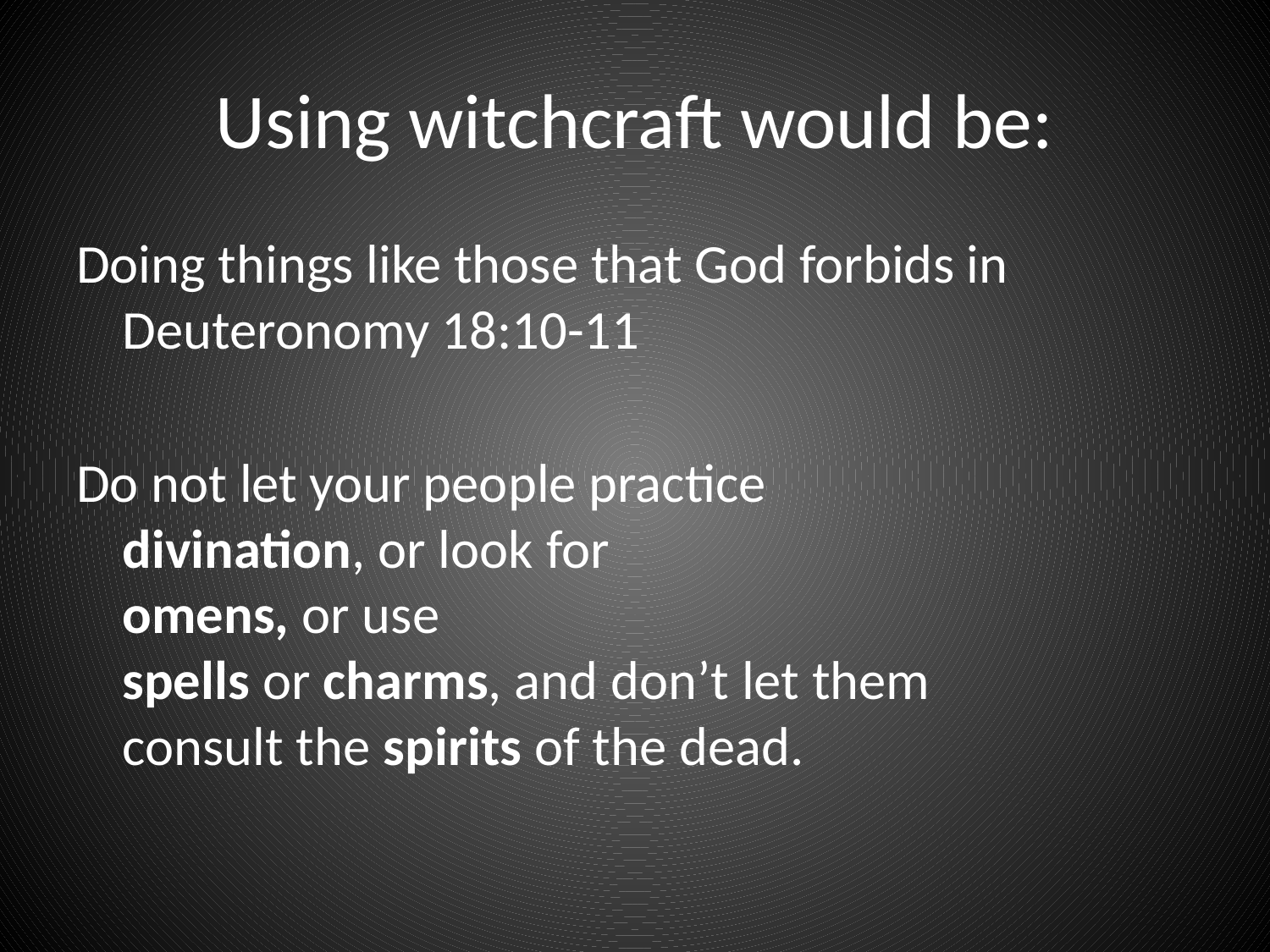

# Using witchcraft would be:
Doing things like those that God forbids in  Deuteronomy 18:10-11

Do not let your people practice
divination, or look for
omens, or use
spells or charms, and don’t let them
consult the spirits of the dead.